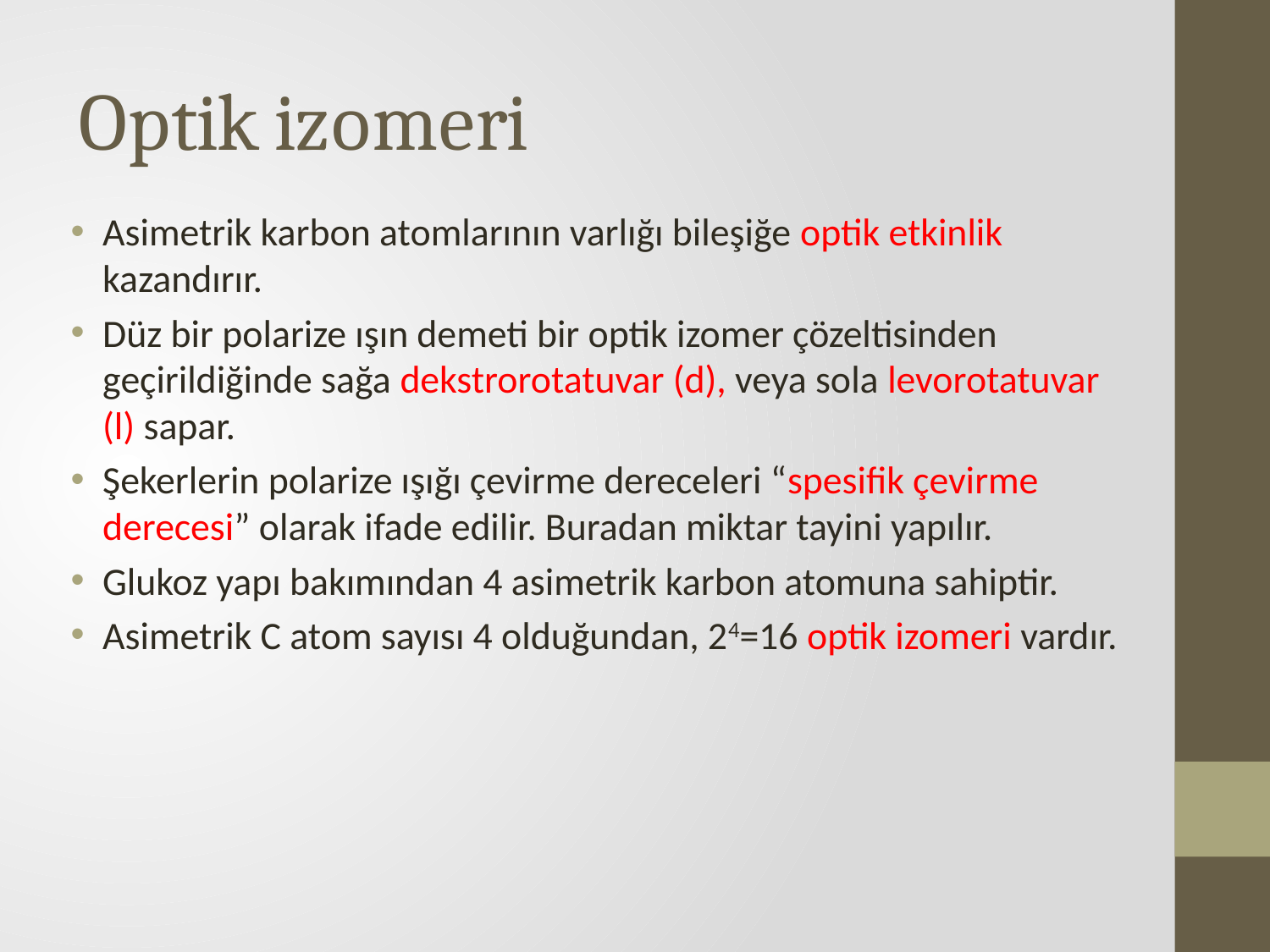

# Optik izomeri
Asimetrik karbon atomlarının varlığı bileşiğe optik etkinlik kazandırır.
Düz bir polarize ışın demeti bir optik izomer çözeltisinden geçirildiğinde sağa dekstrorotatuvar (d), veya sola levorotatuvar (l) sapar.
Şekerlerin polarize ışığı çevirme dereceleri “spesifik çevirme derecesi” olarak ifade edilir. Buradan miktar tayini yapılır.
Glukoz yapı bakımından 4 asimetrik karbon atomuna sahiptir.
Asimetrik C atom sayısı 4 olduğundan, 24=16 optik izomeri vardır.